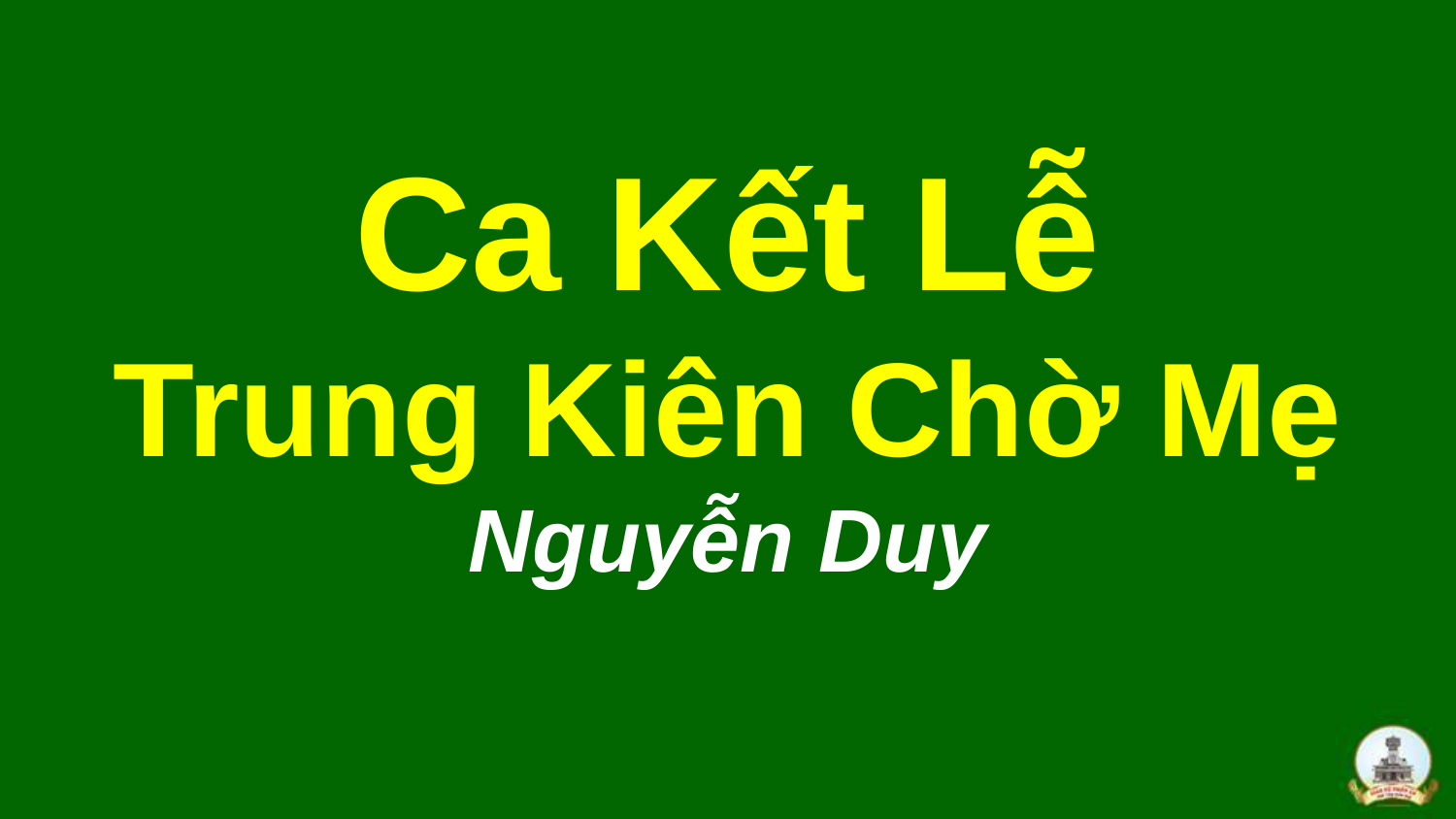

# Ca Kết Lễ Trung Kiên Chờ Mẹ Nguyễn Duy